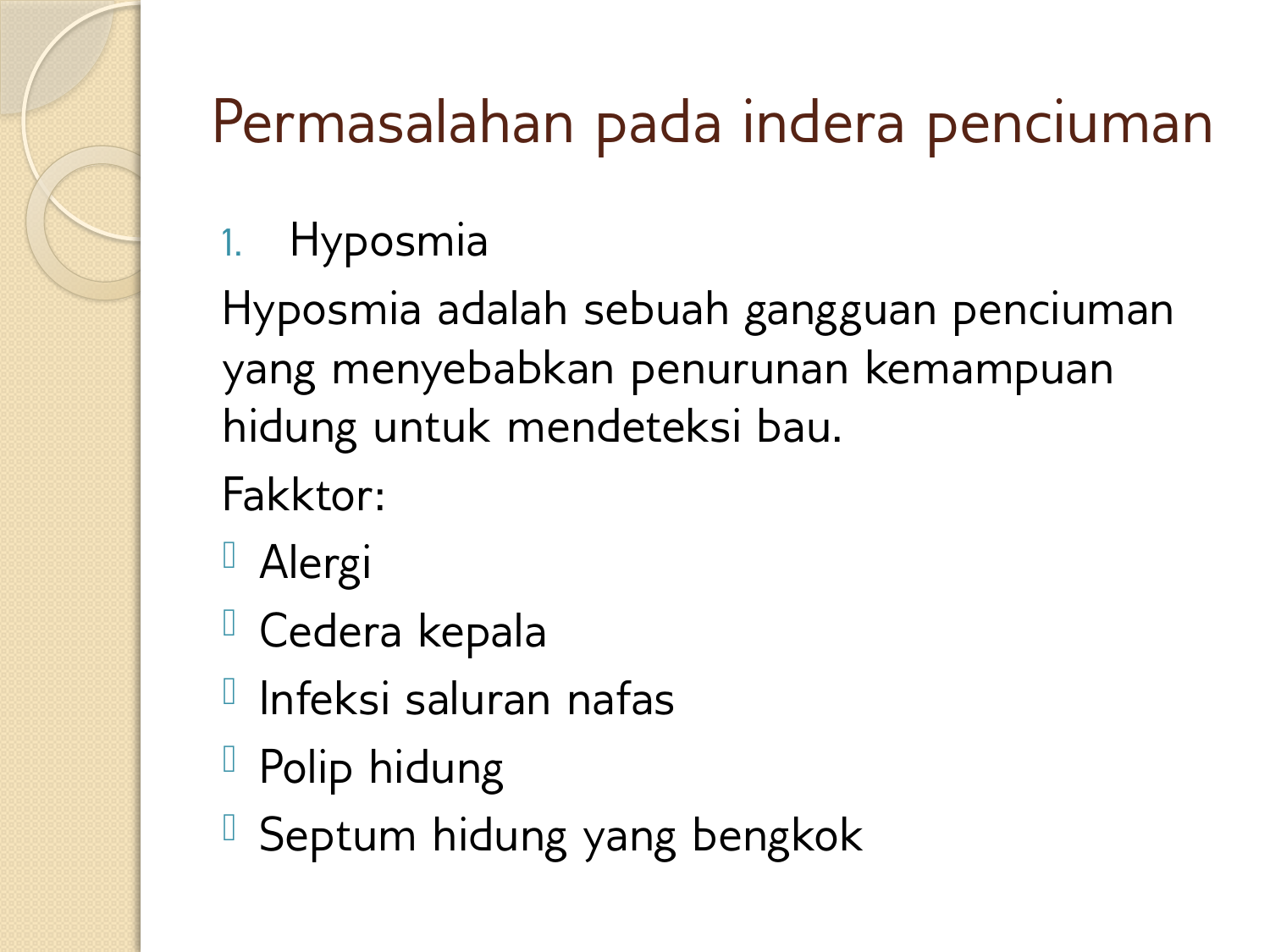

# Permasalahan pada indera penciuman
Hyposmia
Hyposmia adalah sebuah gangguan penciuman yang menyebabkan penurunan kemampuan hidung untuk mendeteksi bau.
Fakktor:
Alergi
Cedera kepala
Infeksi saluran nafas
Polip hidung
Septum hidung yang bengkok